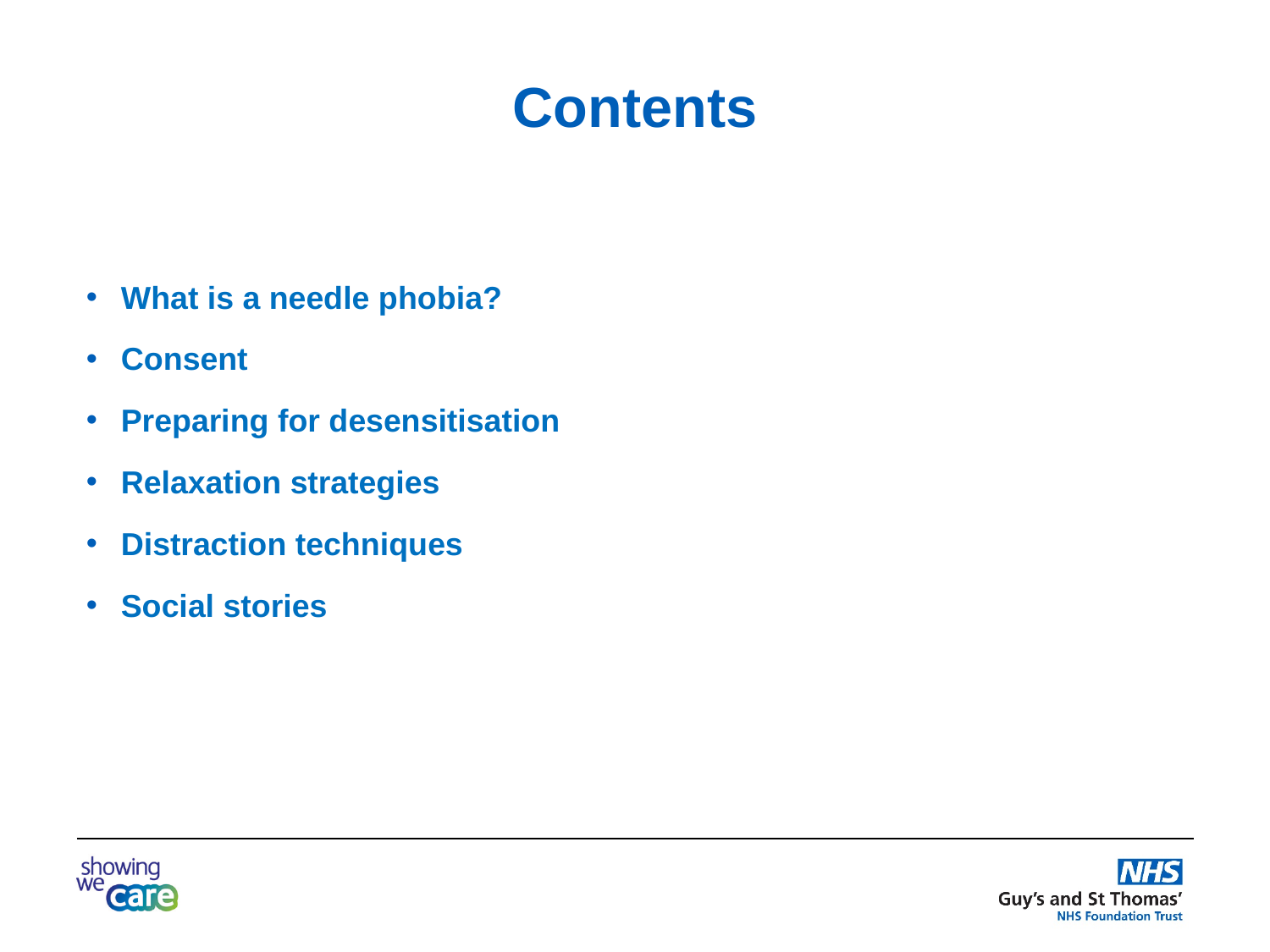

Contents
What is a needle phobia?
Consent
Preparing for desensitisation
Relaxation strategies
Distraction techniques
Social stories